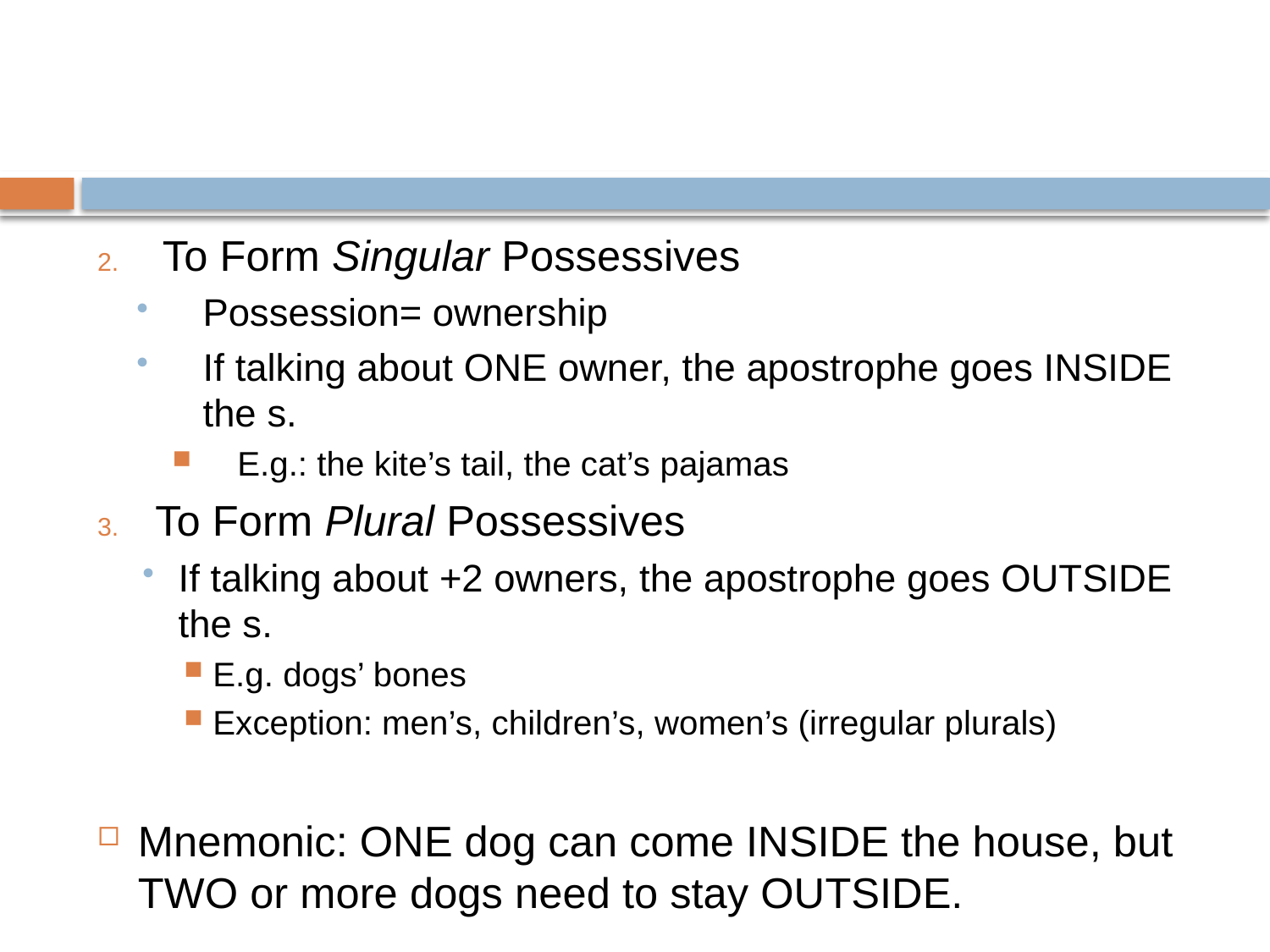

#
To Form Singular Possessives
Possession= ownership
If talking about ONE owner, the apostrophe goes INSIDE the s.
E.g.: the kite’s tail, the cat’s pajamas
To Form Plural Possessives
If talking about +2 owners, the apostrophe goes OUTSIDE the s.
E.g. dogs’ bones
Exception: men’s, children’s, women’s (irregular plurals)

Mnemonic: ONE dog can come INSIDE the house, but TWO or more dogs need to stay OUTSIDE.